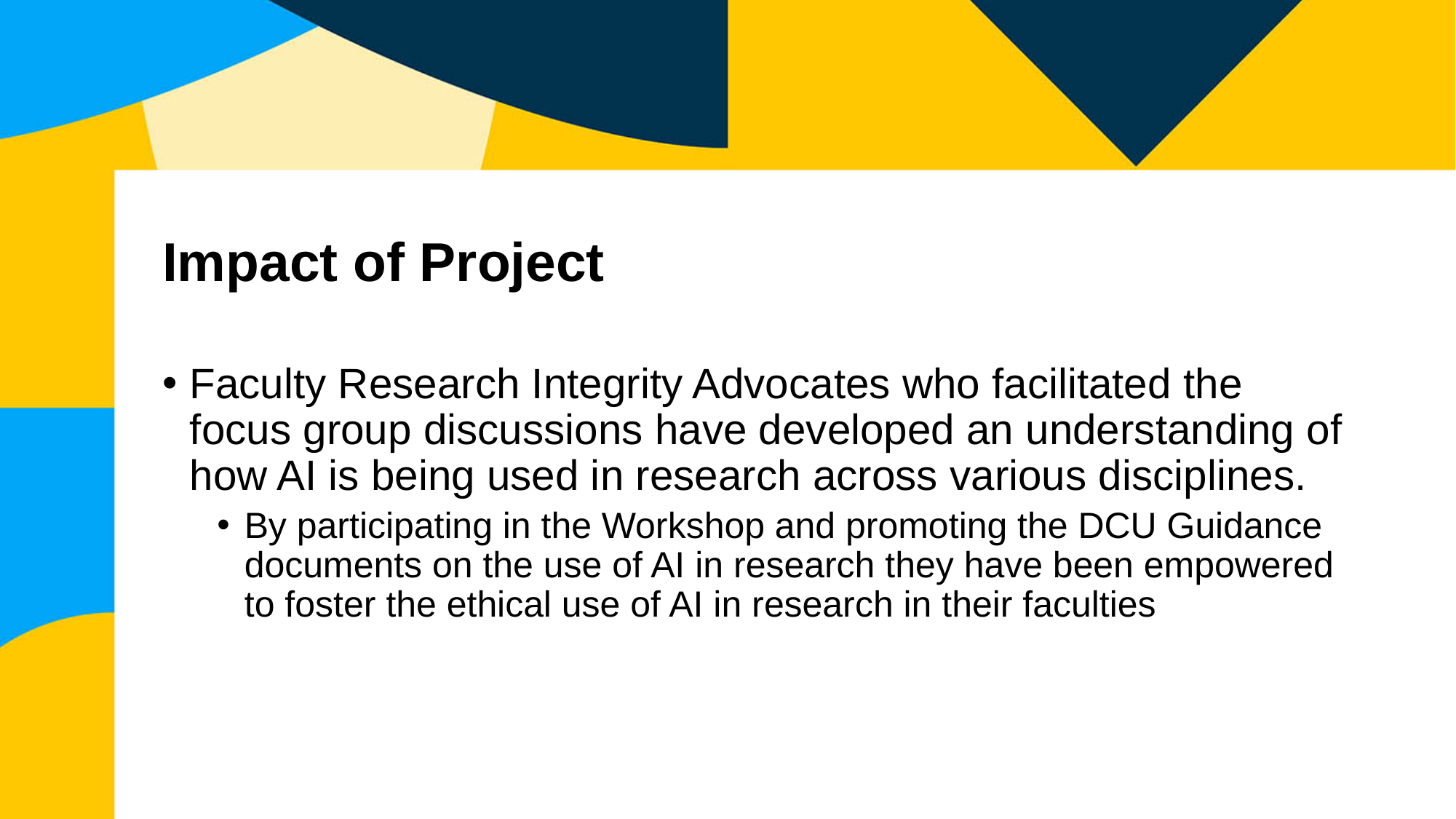

# Impact of Project
Faculty Research Integrity Advocates who facilitated the focus group discussions have developed an understanding of how AI is being used in research across various disciplines.
By participating in the Workshop and promoting the DCU Guidance documents on the use of AI in research they have been empowered to foster the ethical use of AI in research in their faculties